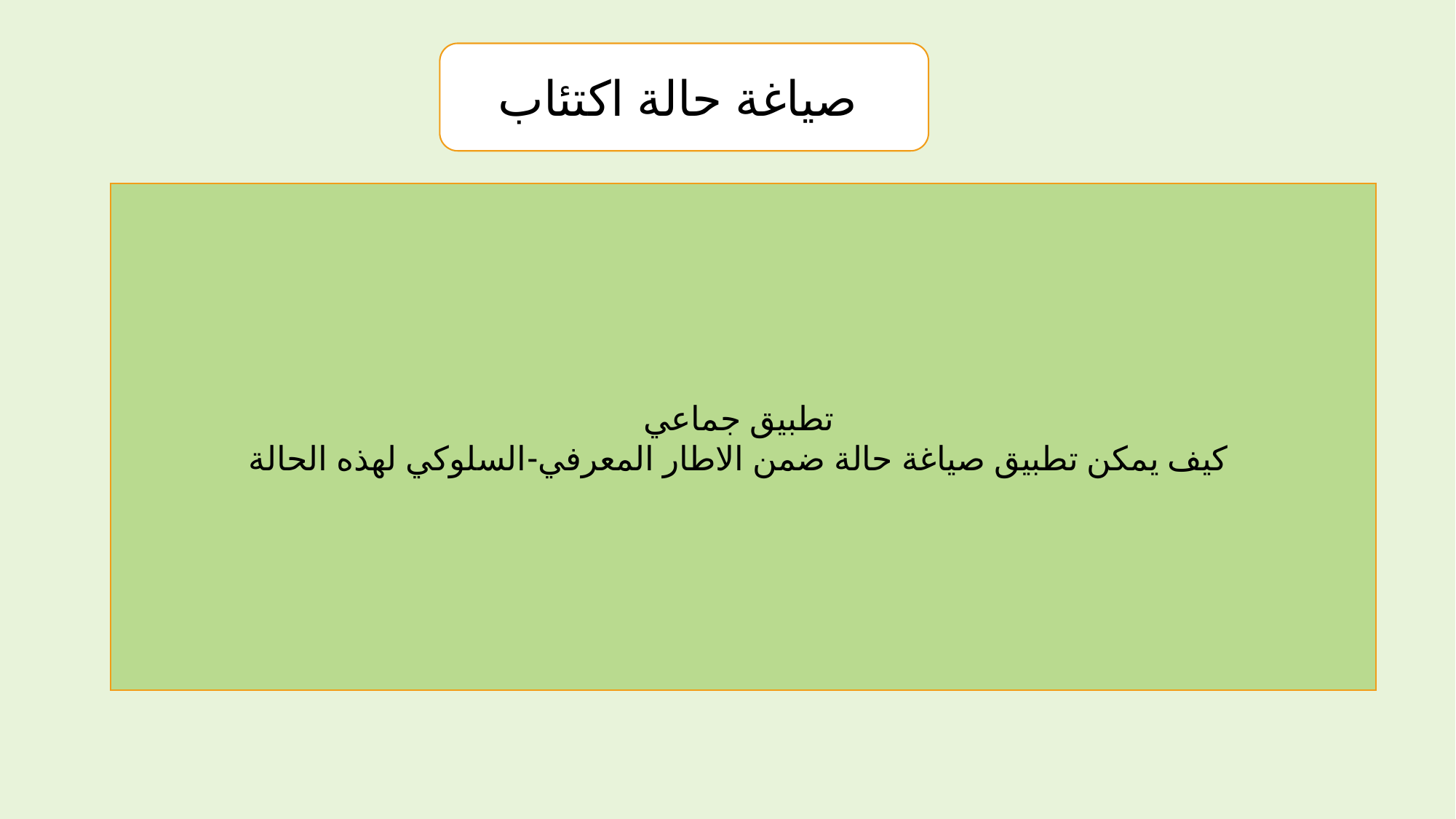

صياغة حالة اكتئاب
تطبيق جماعي
كيف يمكن تطبيق صياغة حالة ضمن الاطار المعرفي-السلوكي لهذه الحالة